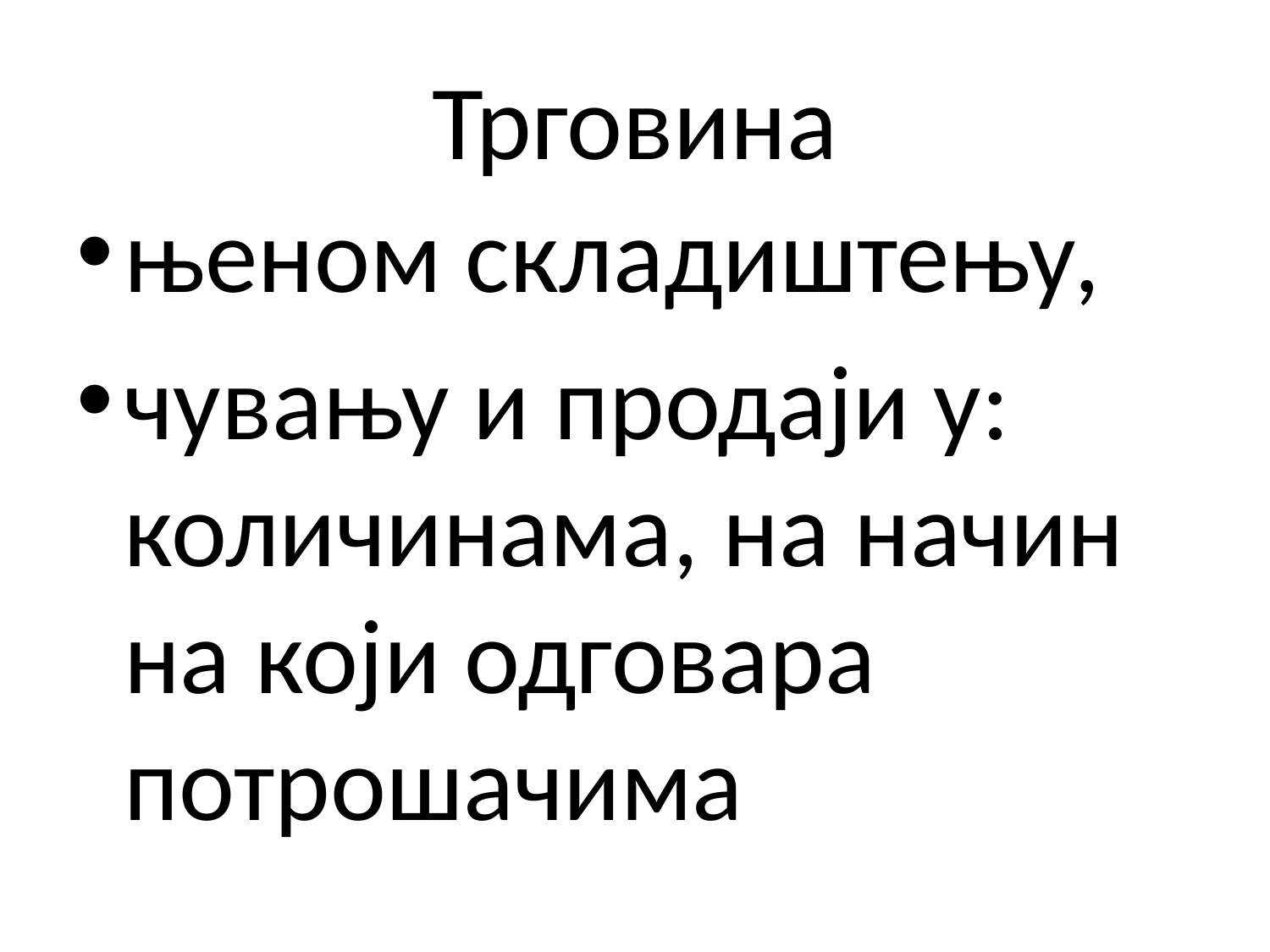

# Трговина
њеном складиштењу,
чувању и продаји у: количинама, на начин на који одговара потрошачима